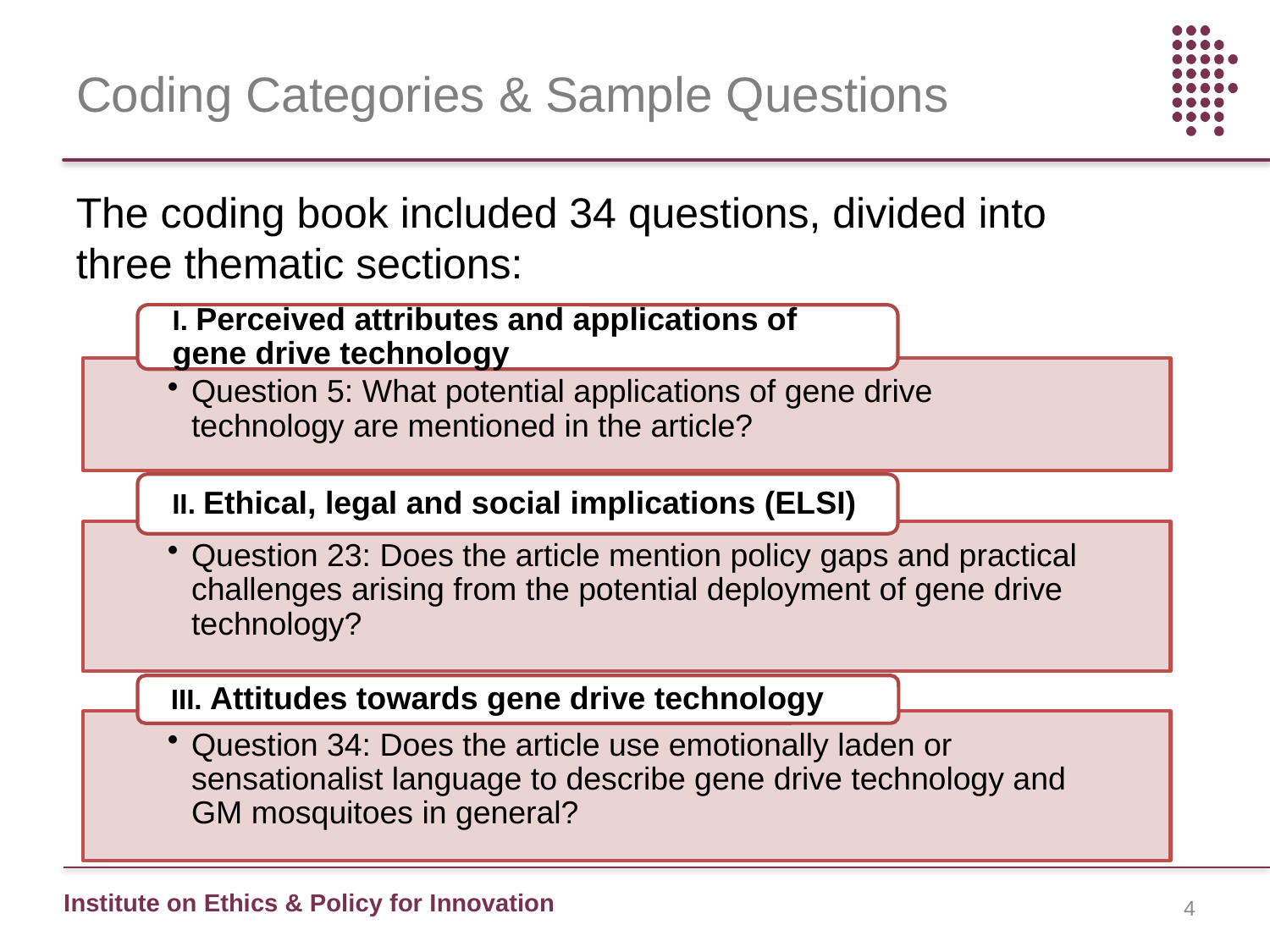

# Coding Categories & Sample Questions
The coding book included 34 questions, divided into three thematic sections:
Question 5: What potential applications of gene drive technology are mentioned in the article?
I. Perceived attributes and applications of gene drive technology
Question 23: Does the article mention policy gaps and practical challenges arising from the potential deployment of gene drive technology?
II. Ethical, legal and social implications (ELSI)
Question 34: Does the article use emotionally laden or sensationalist language to describe gene drive technology and GM mosquitoes in general?
III. Attitudes towards gene drive technology
4